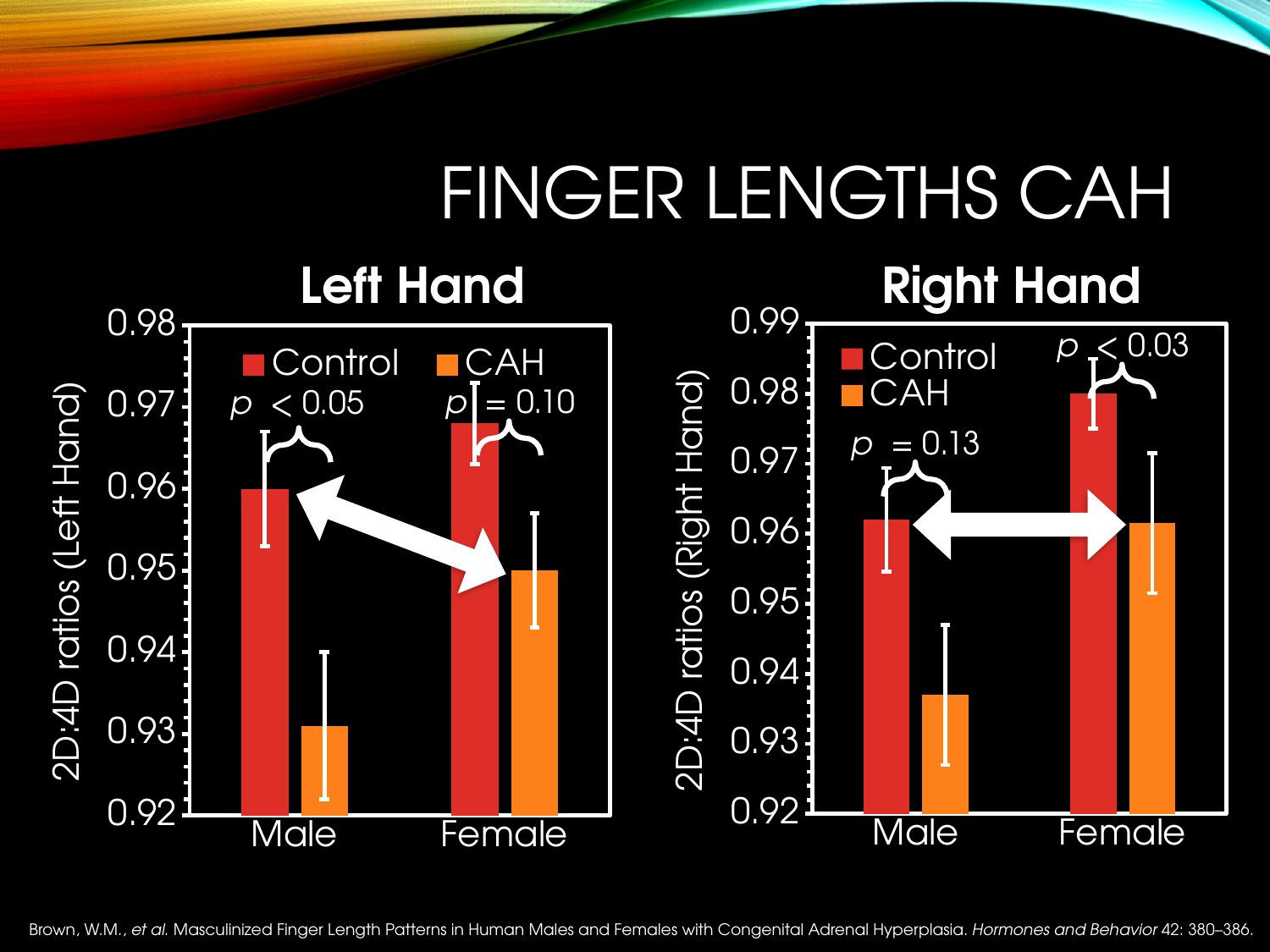

# Finger Lengths CAH
Left Hand
Right Hand

### Chart

| Category | Control | CAH |
|---|---|---|
| Male | 0.96 | 0.931 |
| Female | 0.968 | 0.95 |

### Chart

| Category | Control | CAH |
|---|---|---|
| Male | 0.962 | 0.937 |
| Female | 0.98 | 0.9615 |
p  < 0.03

p  = 0.10
p  < 0.05

p  = 0.13

Brown, W.M., et al. Masculinized Finger Length Patterns in Human Males and Females with Congenital Adrenal Hyperplasia. Hormones and Behavior 42: 380–386.